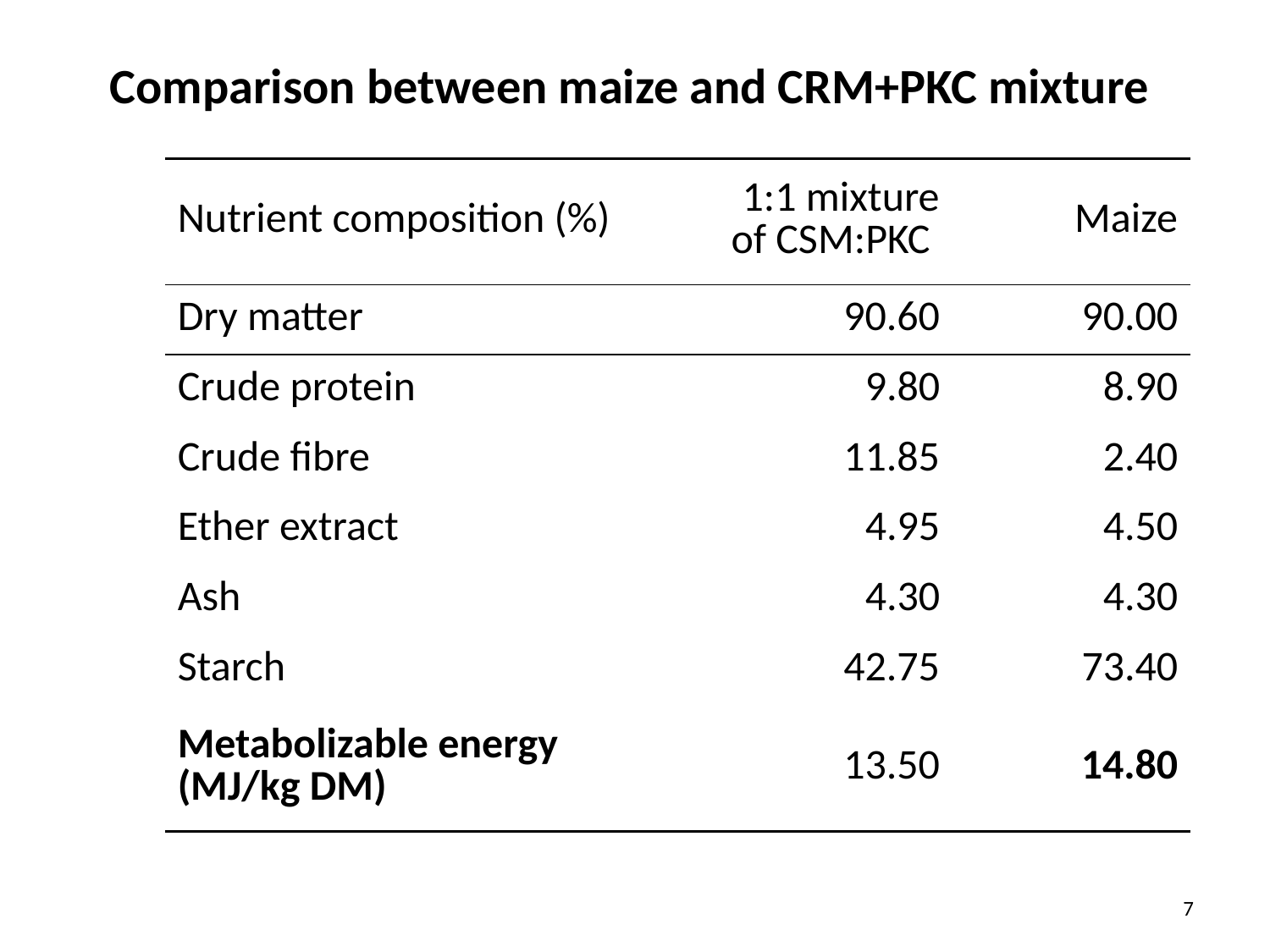

# Comparison between maize and CRM+PKC mixture
| Nutrient composition (%) | 1:1 mixture of CSM:PKC | Maize |
| --- | --- | --- |
| Dry matter | 90.60 | 90.00 |
| Crude protein | 9.80 | 8.90 |
| Crude fibre | 11.85 | 2.40 |
| Ether extract | 4.95 | 4.50 |
| Ash | 4.30 | 4.30 |
| Starch | 42.75 | 73.40 |
| Metabolizable energy (MJ/kg DM) | 13.50 | 14.80 |

7